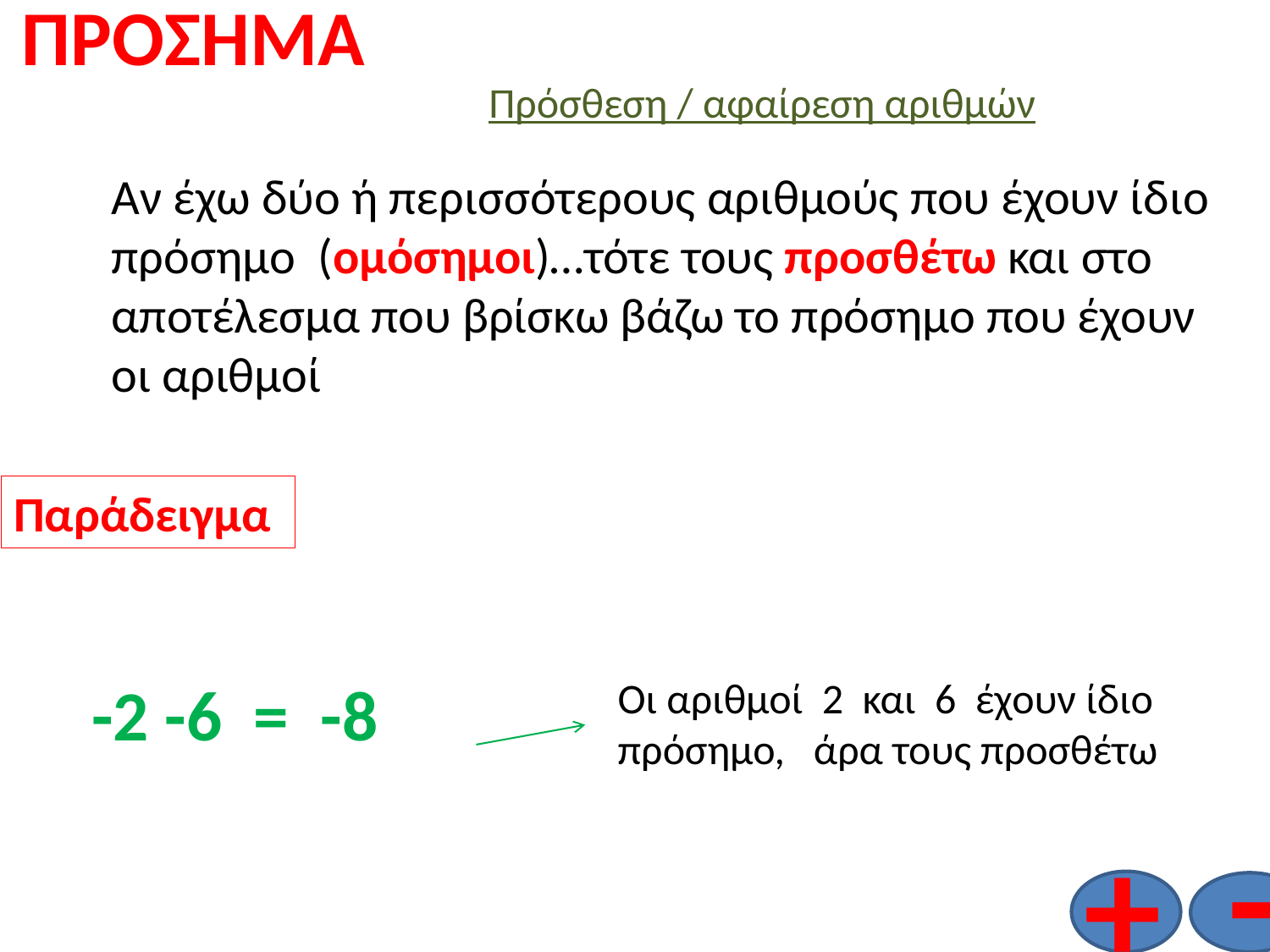

# ΠΡΟΣΗΜΑ
Πρόσθεση / αφαίρεση αριθμών
Αν έχω δύο ή περισσότερους αριθμούς που έχουν ίδιο πρόσημο  (ομόσημοι)…τότε τους προσθέτω και στο αποτέλεσμα που βρίσκω βάζω το πρόσημο που έχουν οι αριθμοί
Παράδειγμα
-2 -6  =  -8
Οι αριθμοί  2  και  6  έχουν ίδιο πρόσημο,   άρα τους προσθέτω
-
+